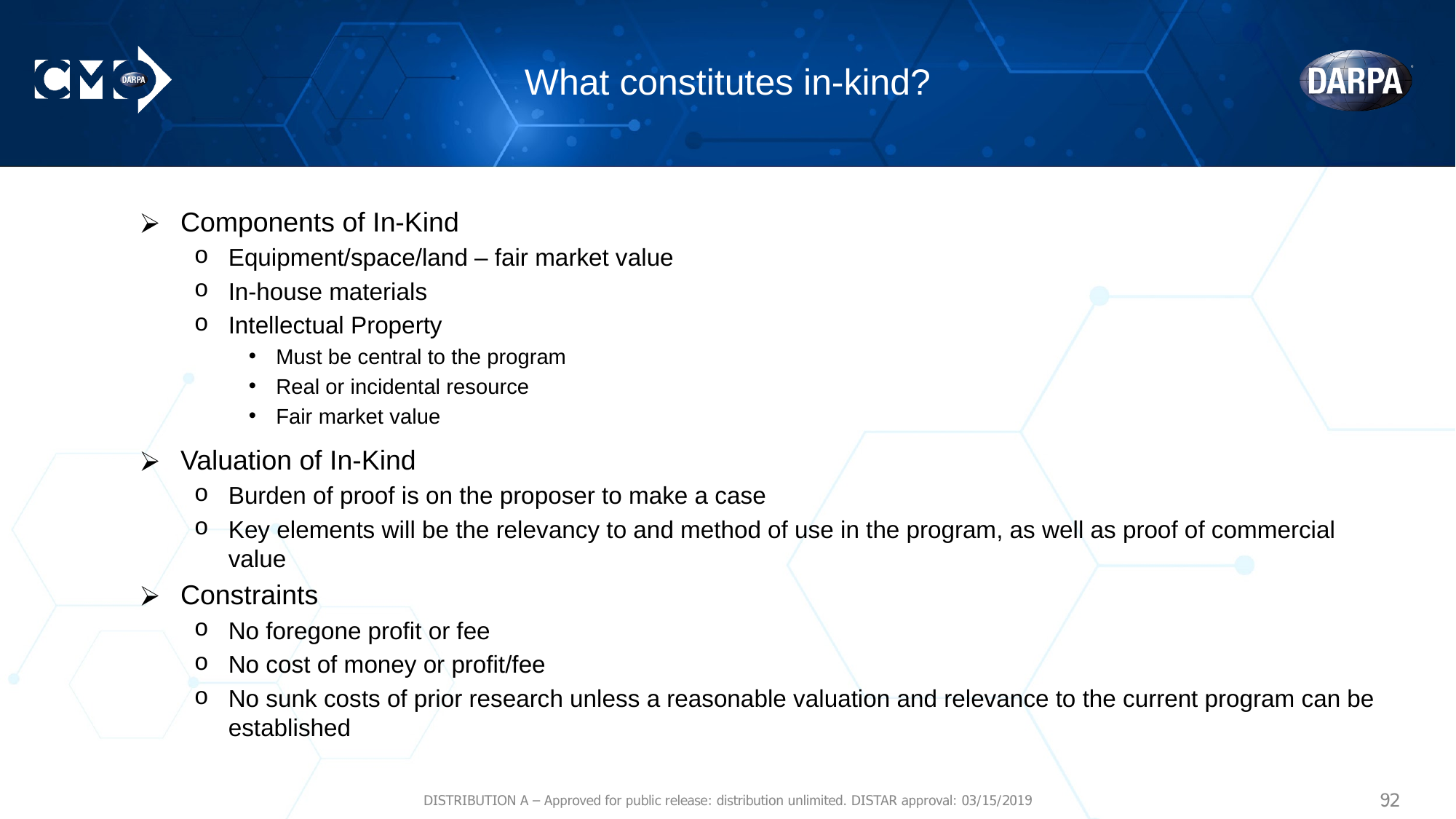

# What constitutes in-kind?
Components of In-Kind
Equipment/space/land – fair market value
In-house materials
Intellectual Property
Must be central to the program
Real or incidental resource
Fair market value
Valuation of In-Kind
Burden of proof is on the proposer to make a case
Key elements will be the relevancy to and method of use in the program, as well as proof of commercial value
Constraints
No foregone profit or fee
No cost of money or profit/fee
No sunk costs of prior research unless a reasonable valuation and relevance to the current program can be established
DISTRIBUTION A – Approved for public release: distribution unlimited. DISTAR approval: 03/15/2019
92